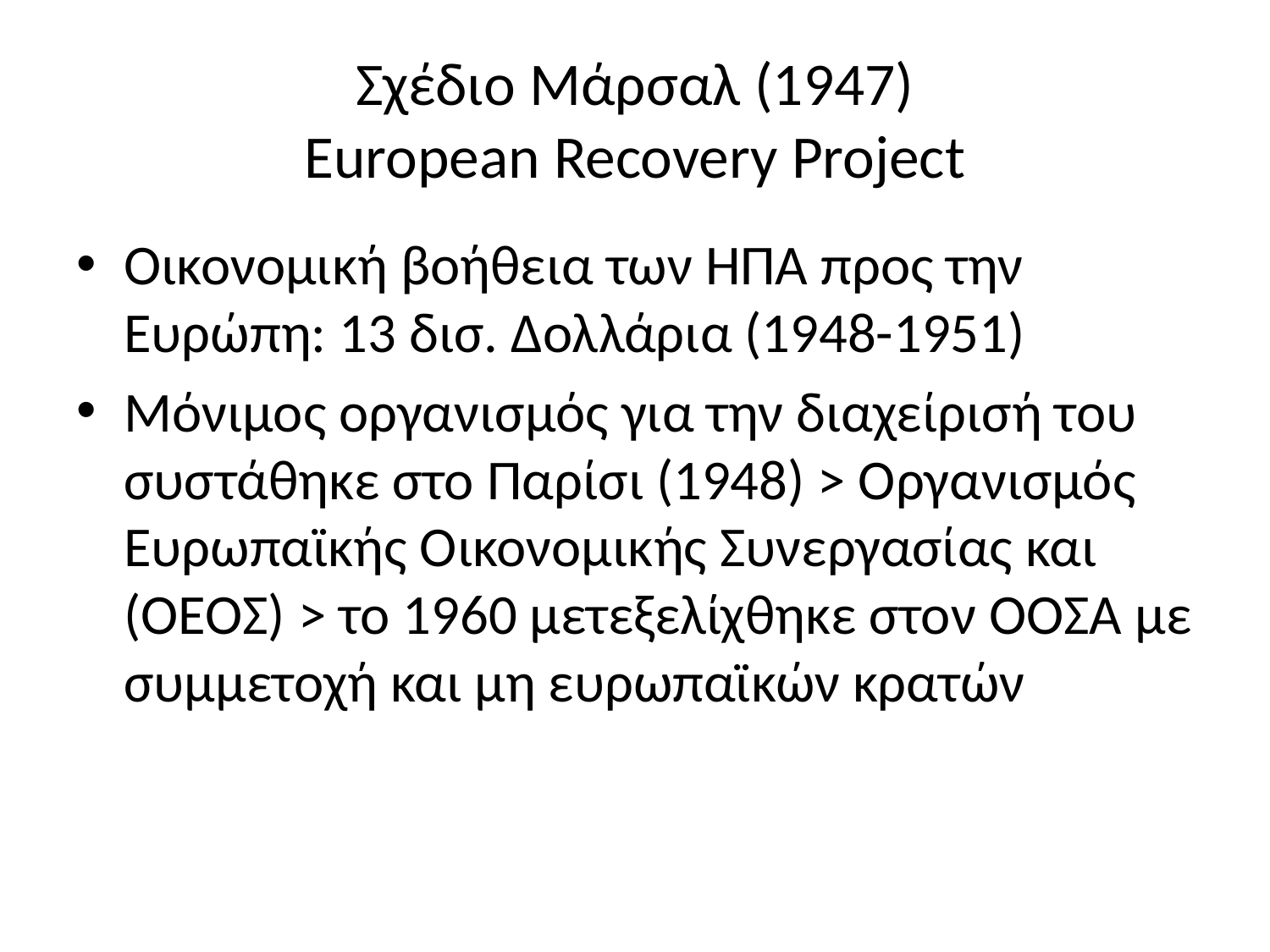

# Σχέδιο Μάρσαλ (1947) European Recovery Project
Οικονομική βοήθεια των ΗΠΑ προς την Ευρώπη: 13 δισ. Δολλάρια (1948-1951)
Μόνιμος οργανισμός για την διαχείρισή του συστάθηκε στο Παρίσι (1948) > Οργανισμός Ευρωπαϊκής Οικονομικής Συνεργασίας και (ΟΕΟΣ) > το 1960 μετεξελίχθηκε στον ΟΟΣΑ με συμμετοχή και μη ευρωπαϊκών κρατών